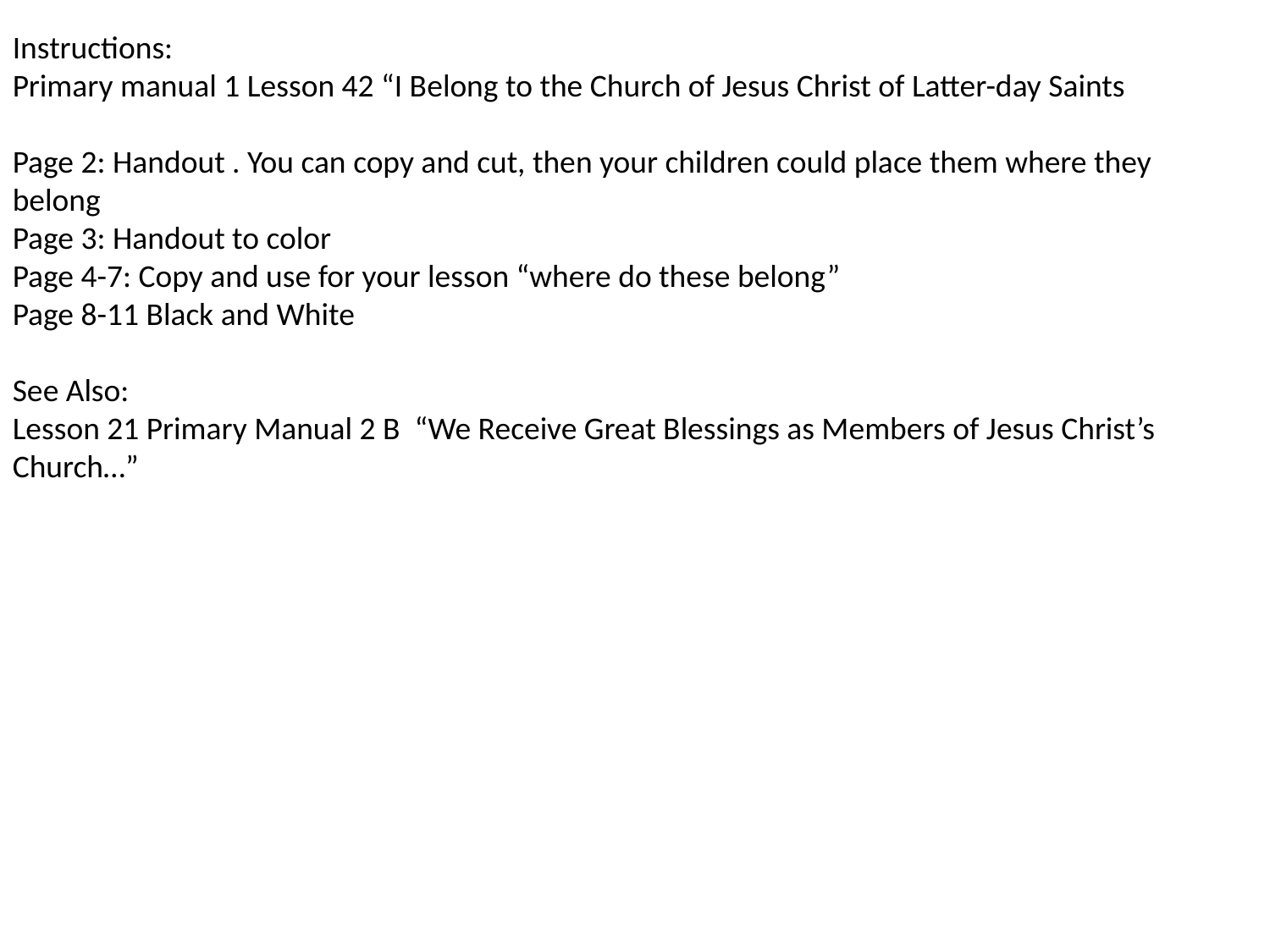

Instructions:
Primary manual 1 Lesson 42 “I Belong to the Church of Jesus Christ of Latter-day Saints

Page 2: Handout . You can copy and cut, then your children could place them where they belong
Page 3: Handout to color
Page 4-7: Copy and use for your lesson “where do these belong”
Page 8-11 Black and White

See Also:
Lesson 21 Primary Manual 2 B  “We Receive Great Blessings as Members of Jesus Christ’s Church…”